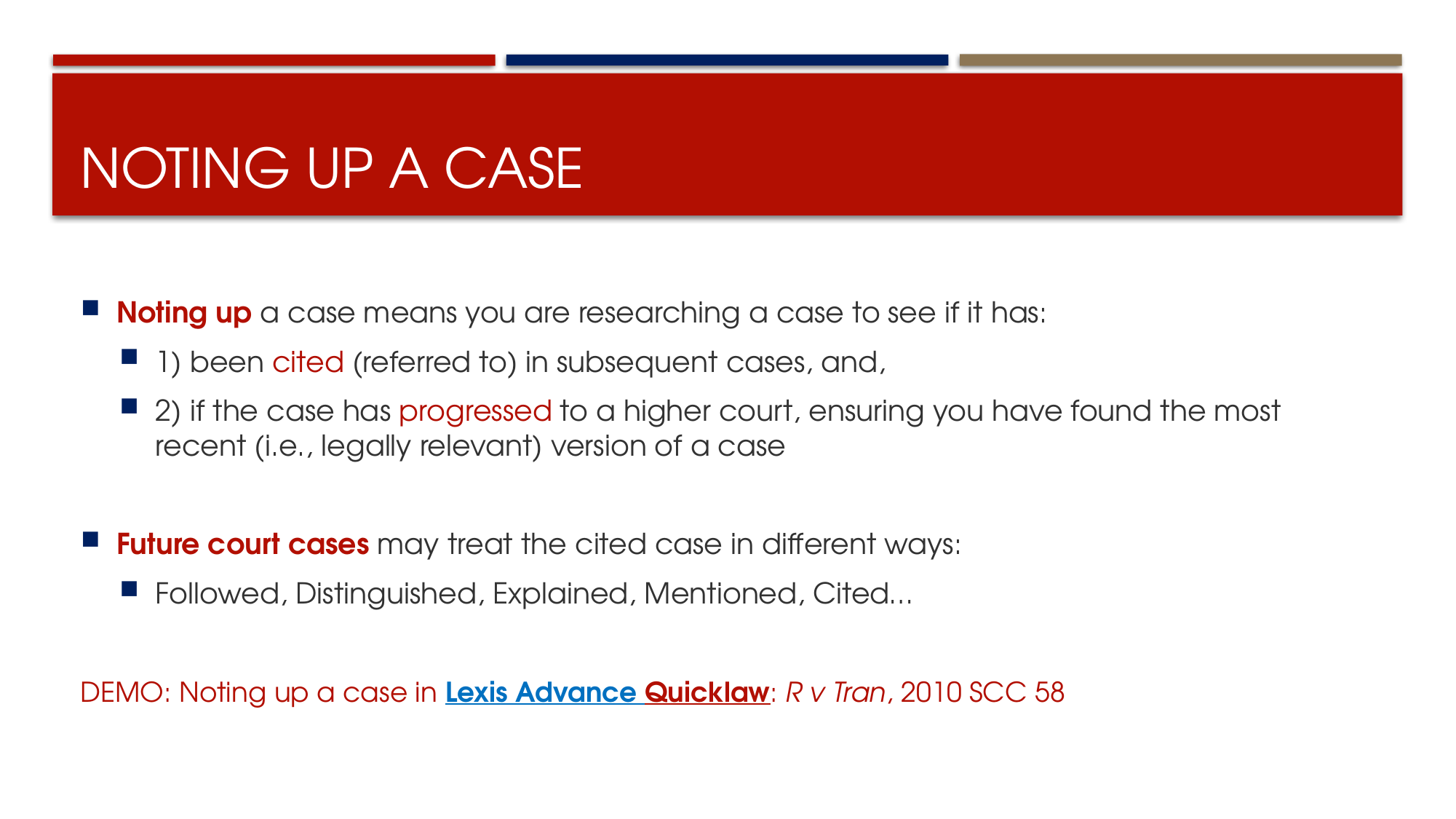

# NOTing up a case
Noting up a case means you are researching a case to see if it has:
1) been cited (referred to) in subsequent cases, and,
2) if the case has progressed to a higher court, ensuring you have found the most recent (i.e., legally relevant) version of a case

Future court cases may treat the cited case in different ways:
Followed, Distinguished, Explained, Mentioned, Cited…

DEMO: Noting up a case in Lexis Advance Quicklaw: R v Tran, 2010 SCC 58